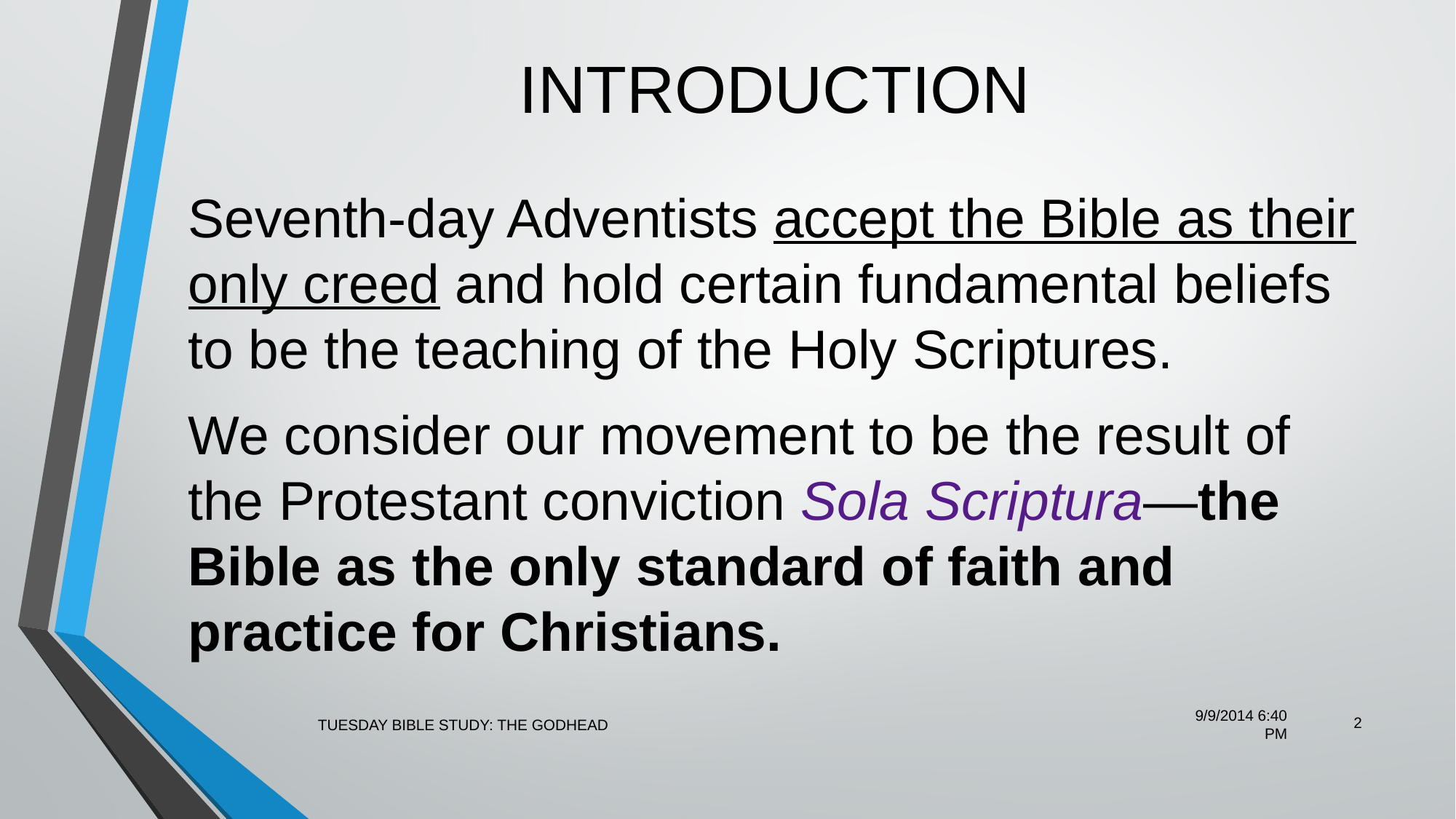

# INTRODUCTION
Seventh-day Adventists accept the Bible as their only creed and hold certain fundamental beliefs to be the teaching of the Holy Scriptures.
We consider our movement to be the result of the Protestant conviction Sola Scriptura—the Bible as the only standard of faith and practice for Christians.
2
TUESDAY BIBLE STUDY: THE GODHEAD
9/9/2014 6:40 PM